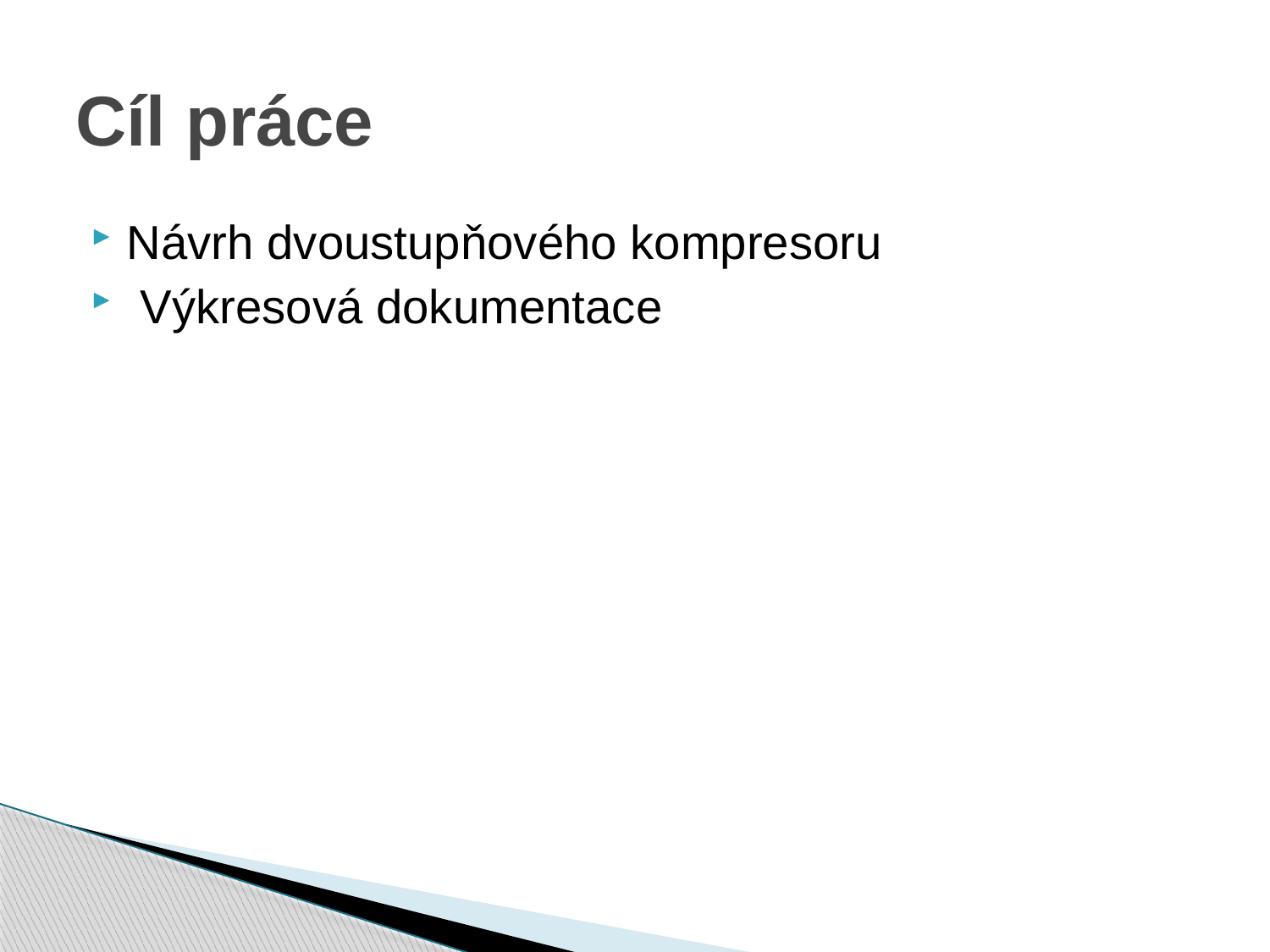

# Cíl práce
Návrh dvoustupňového kompresoru
 Výkresová dokumentace